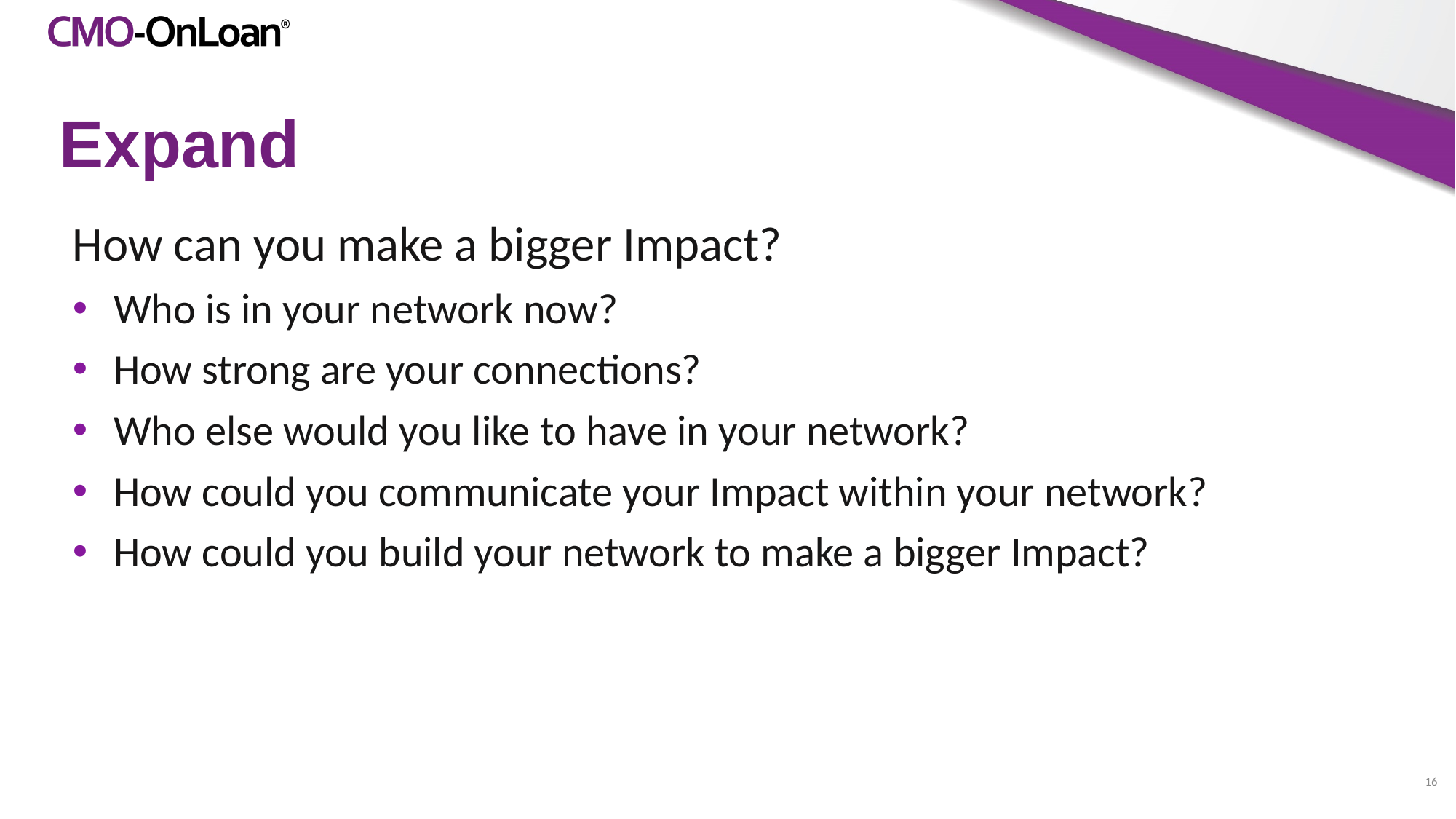

# Expand
How can you make a bigger Impact?
Who is in your network now?
How strong are your connections?
Who else would you like to have in your network?
How could you communicate your Impact within your network?
How could you build your network to make a bigger Impact?

16